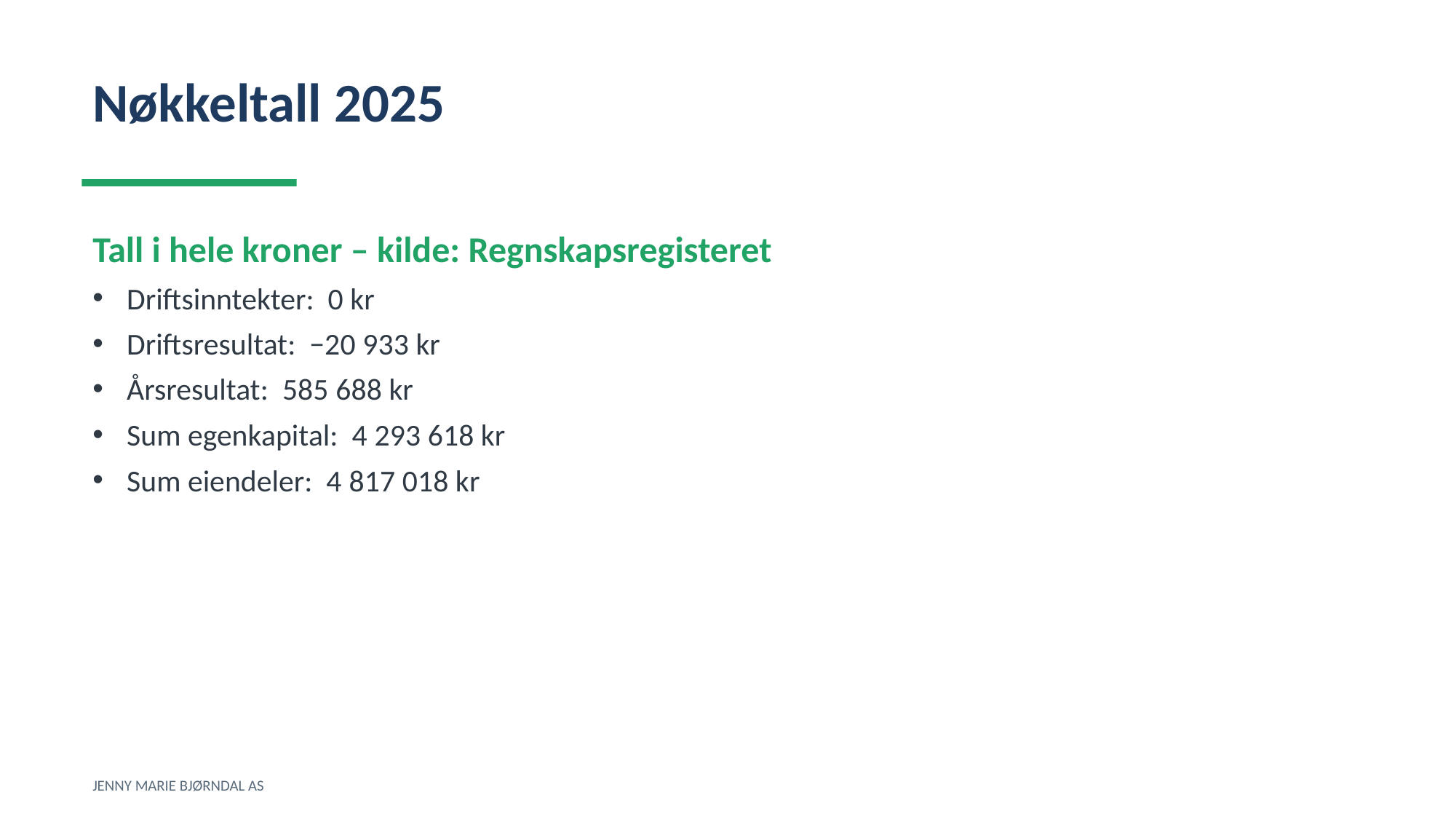

Nøkkeltall 2025

Tall i hele kroner – kilde: Regnskapsregisteret
Driftsinntekter:  0 kr
Driftsresultat:  −20 933 kr
Årsresultat:  585 688 kr
Sum egenkapital:  4 293 618 kr
Sum eiendeler:  4 817 018 kr
JENNY MARIE BJØRNDAL AS